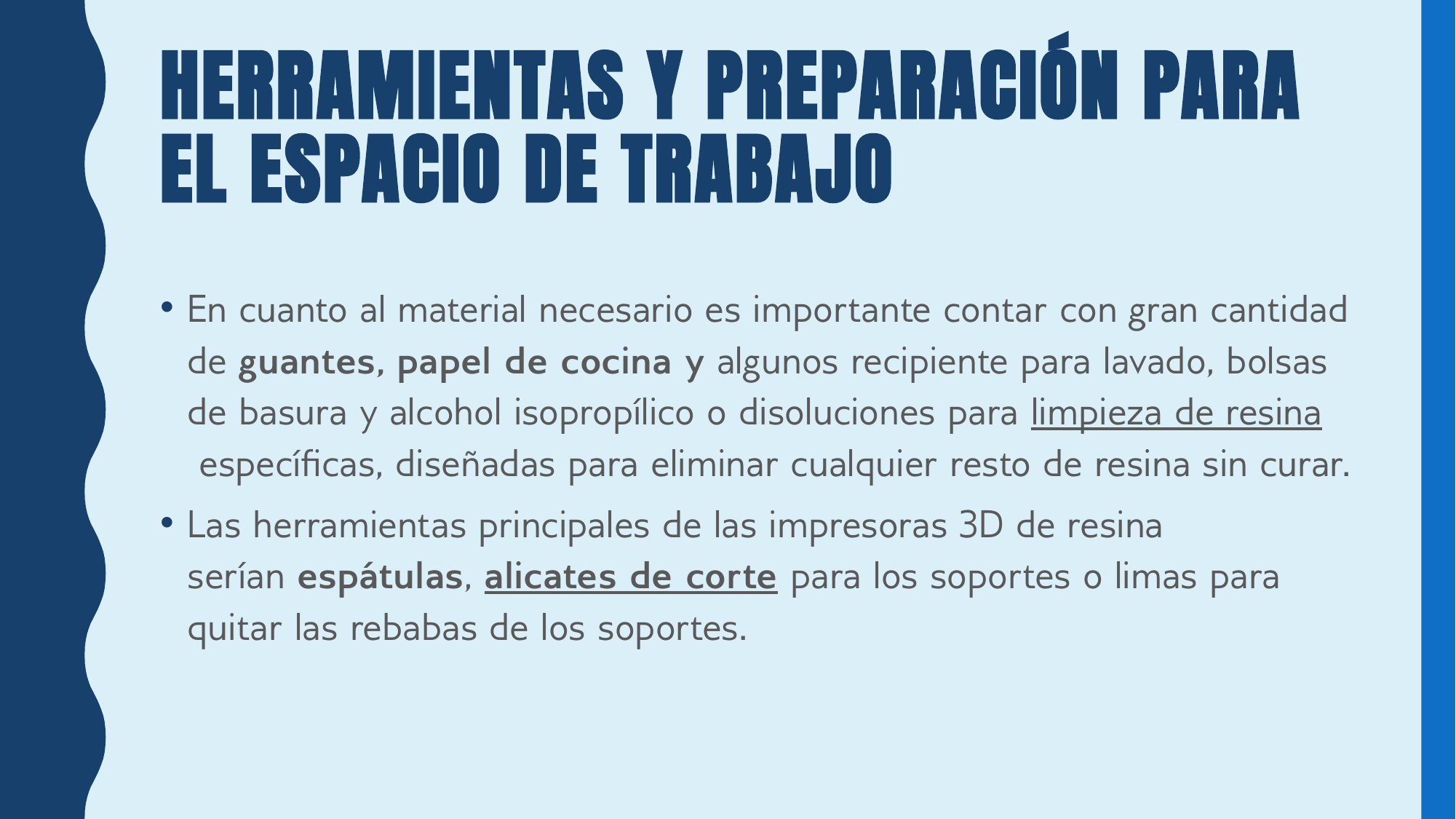

# Herramientas y preparación para el espacio de trabajo
En cuanto al material necesario es importante contar con gran cantidad de guantes, papel de cocina y algunos recipiente para lavado, bolsas de basura y alcohol isopropílico o disoluciones para limpieza de resina específicas, diseñadas para eliminar cualquier resto de resina sin curar.
Las herramientas principales de las impresoras 3D de resina serían espátulas, alicates de corte para los soportes o limas para quitar las rebabas de los soportes.